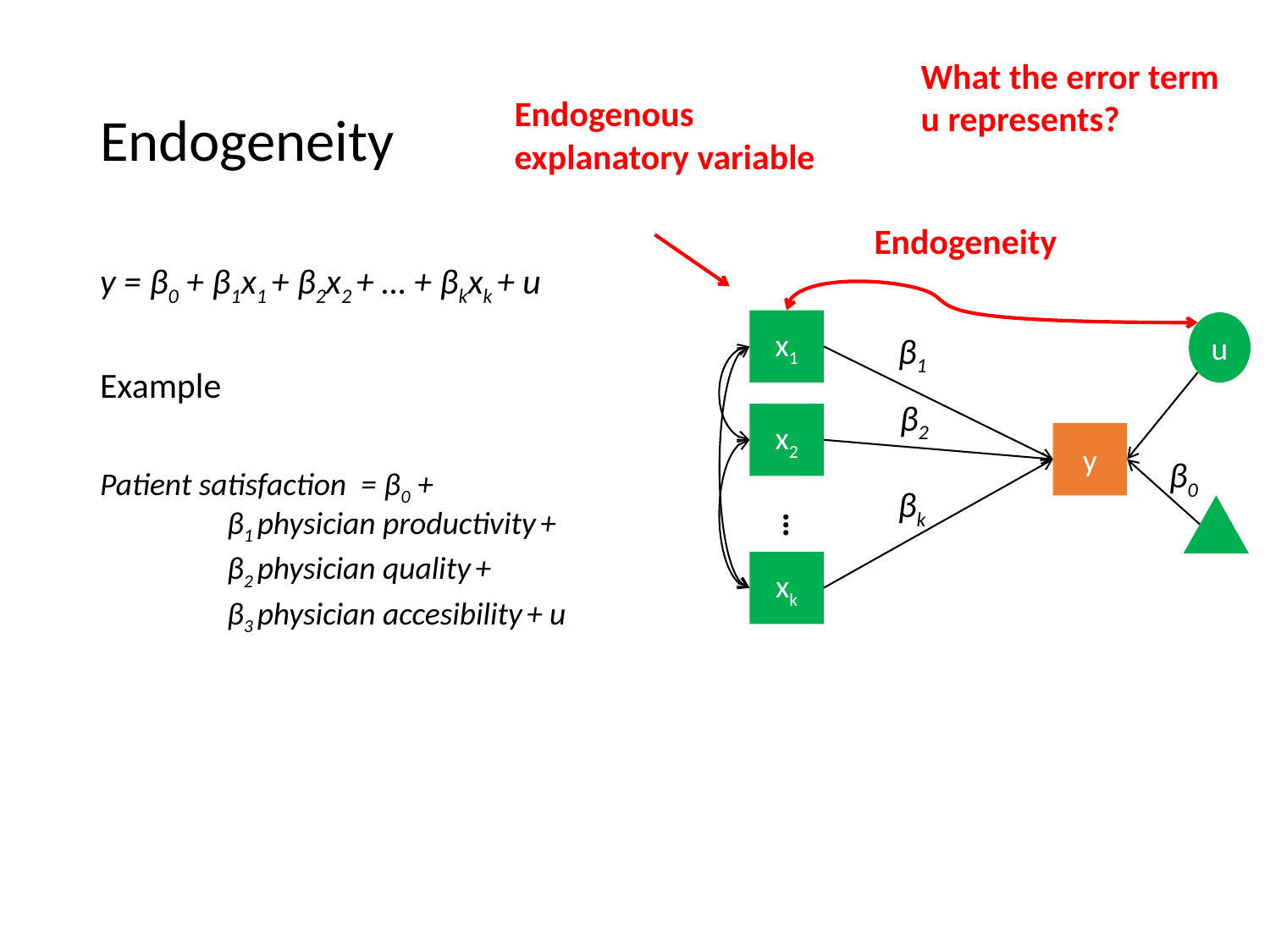

# Endogeneity
What the error term u represents?
Endogenous
explanatory variable
Endogeneity
y = β0 + β1x1 + β2x2 + … + βkxk + u

Example

Patient satisfaction  = β0 +
	β1 physician productivity +
	β2 physician quality +
	β3 physician accesibility + u

x1
u
β1
β2
x2
y
β0
βk
…

xk